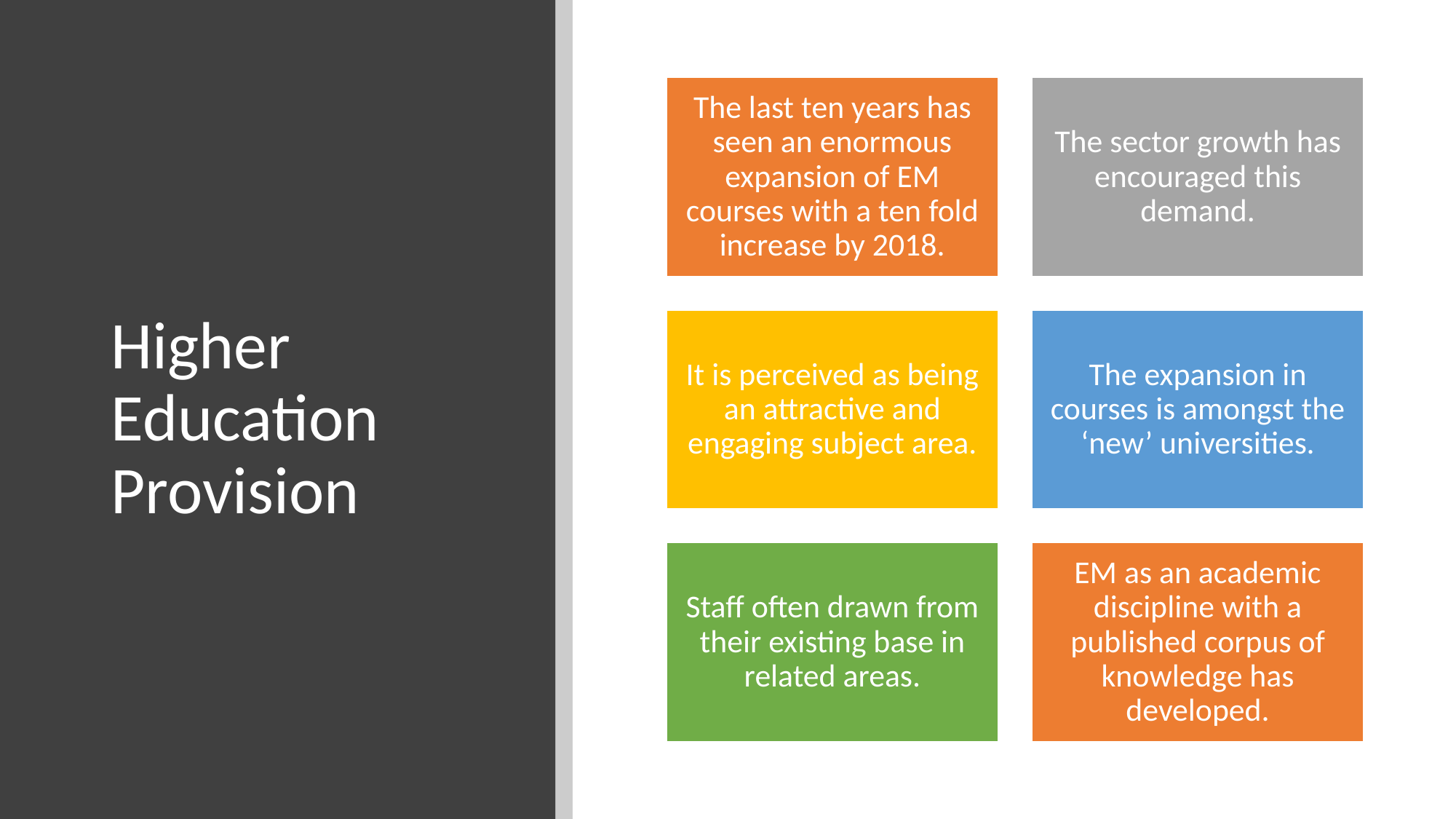

The last ten years has seen an enormous expansion of EM courses with a ten fold increase by 2018.
The sector growth has encouraged this demand.
It is perceived as being an attractive and engaging subject area.
The expansion in courses is amongst the ‘new’ universities.
Staff often drawn from their existing base in related areas.
EM as an academic discipline with a published corpus of knowledge has developed.
# Higher Education Provision